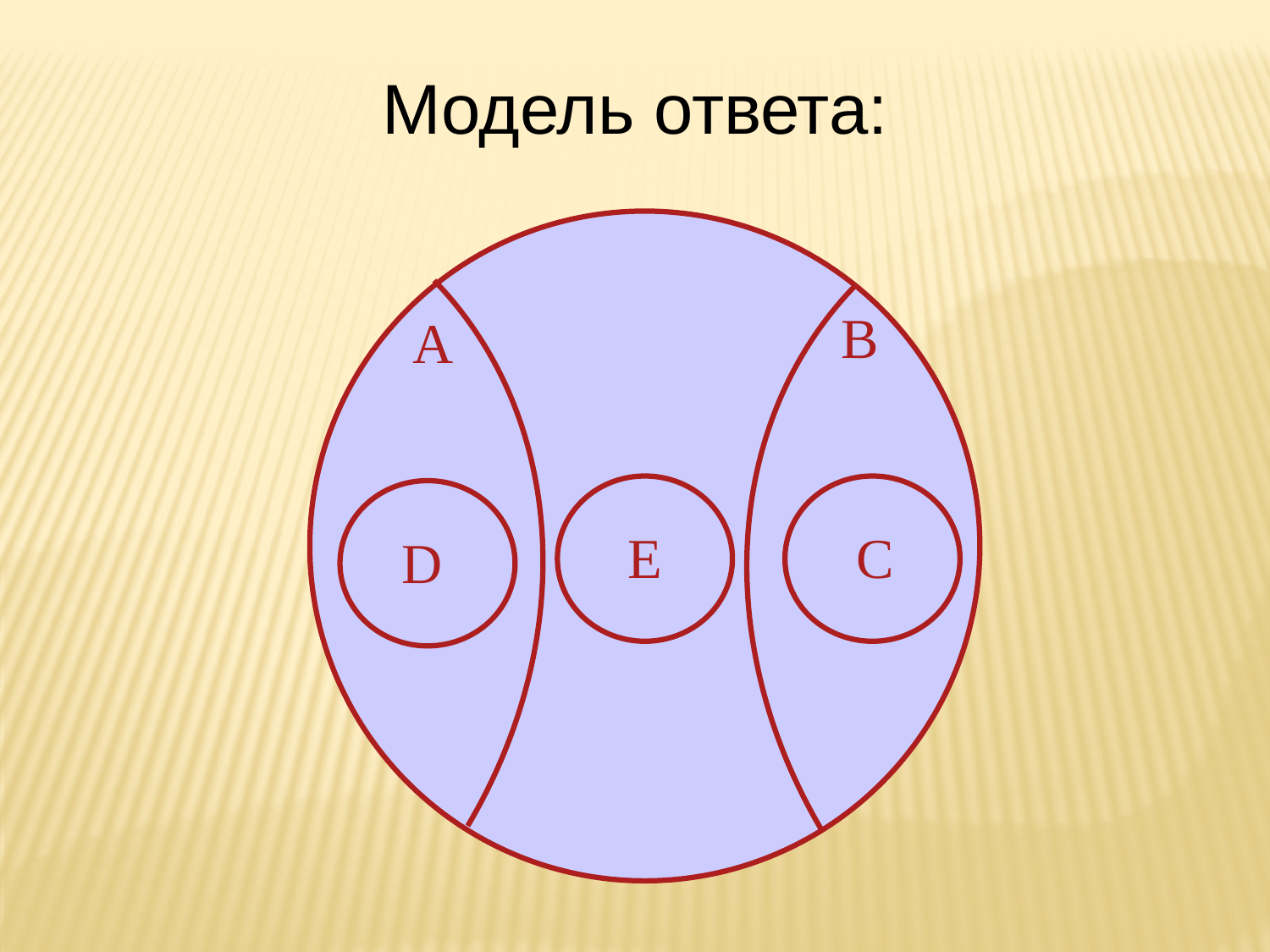

Модель ответа:

В
А

Е
С
D